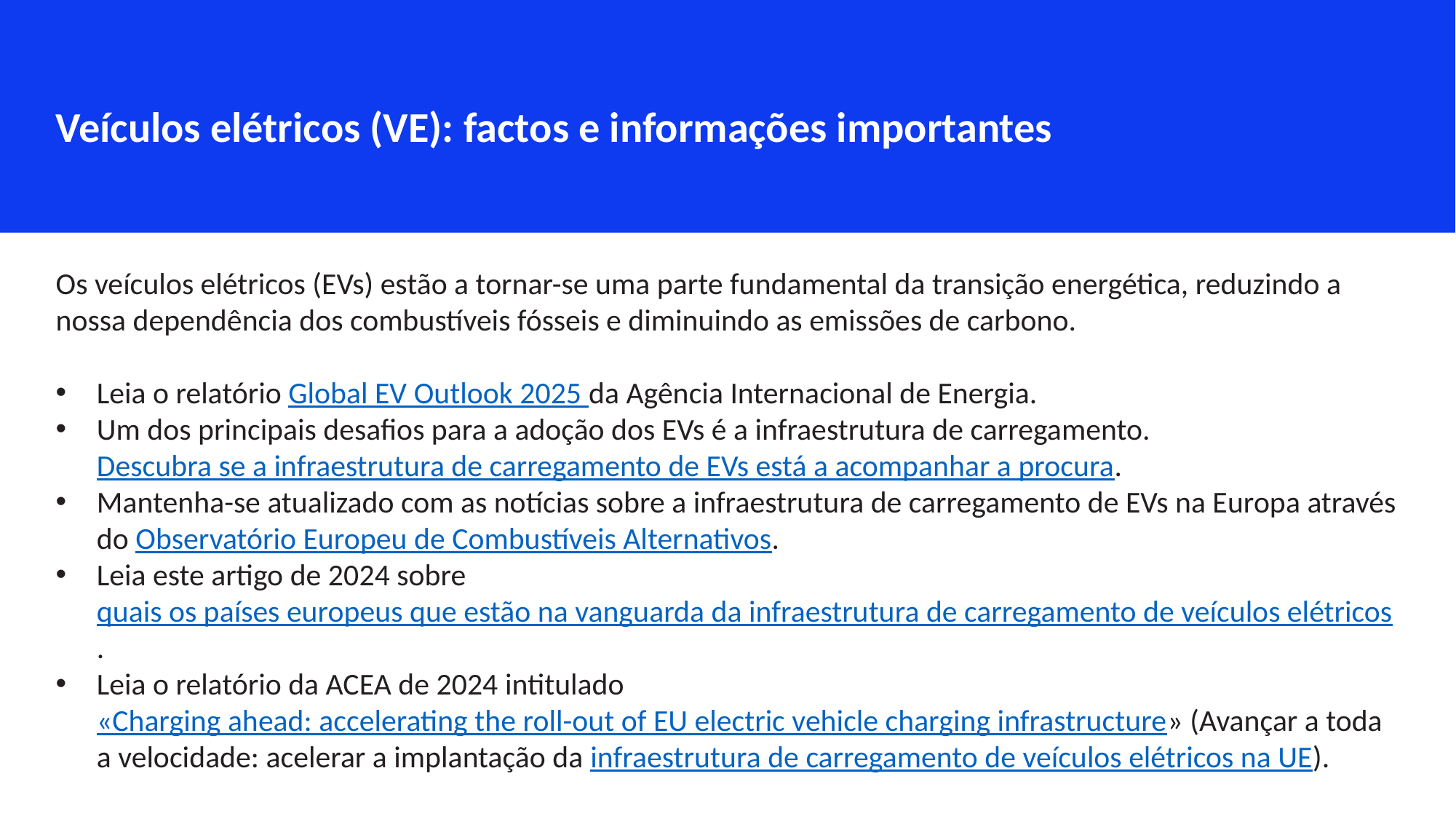

Veículos elétricos (VE): factos e informações importantes

Os veículos elétricos (EVs) estão a tornar-se uma parte fundamental da transição energética, reduzindo a nossa dependência dos combustíveis fósseis e diminuindo as emissões de carbono.

Leia o relatório Global EV Outlook 2025 da Agência Internacional de Energia.
Um dos principais desafios para a adoção dos EVs é a infraestrutura de carregamento. Descubra se a infraestrutura de carregamento de EVs está a acompanhar a procura.
Mantenha-se atualizado com as notícias sobre a infraestrutura de carregamento de EVs na Europa através do Observatório Europeu de Combustíveis Alternativos.
Leia este artigo de 2024 sobre quais os países europeus que estão na vanguarda da infraestrutura de carregamento de veículos elétricos.
Leia o relatório da ACEA de 2024 intitulado «Charging ahead: accelerating the roll-out of EU electric vehicle charging infrastructure» (Avançar a toda a velocidade: acelerar a implantação da infraestrutura de carregamento de veículos elétricos na UE).